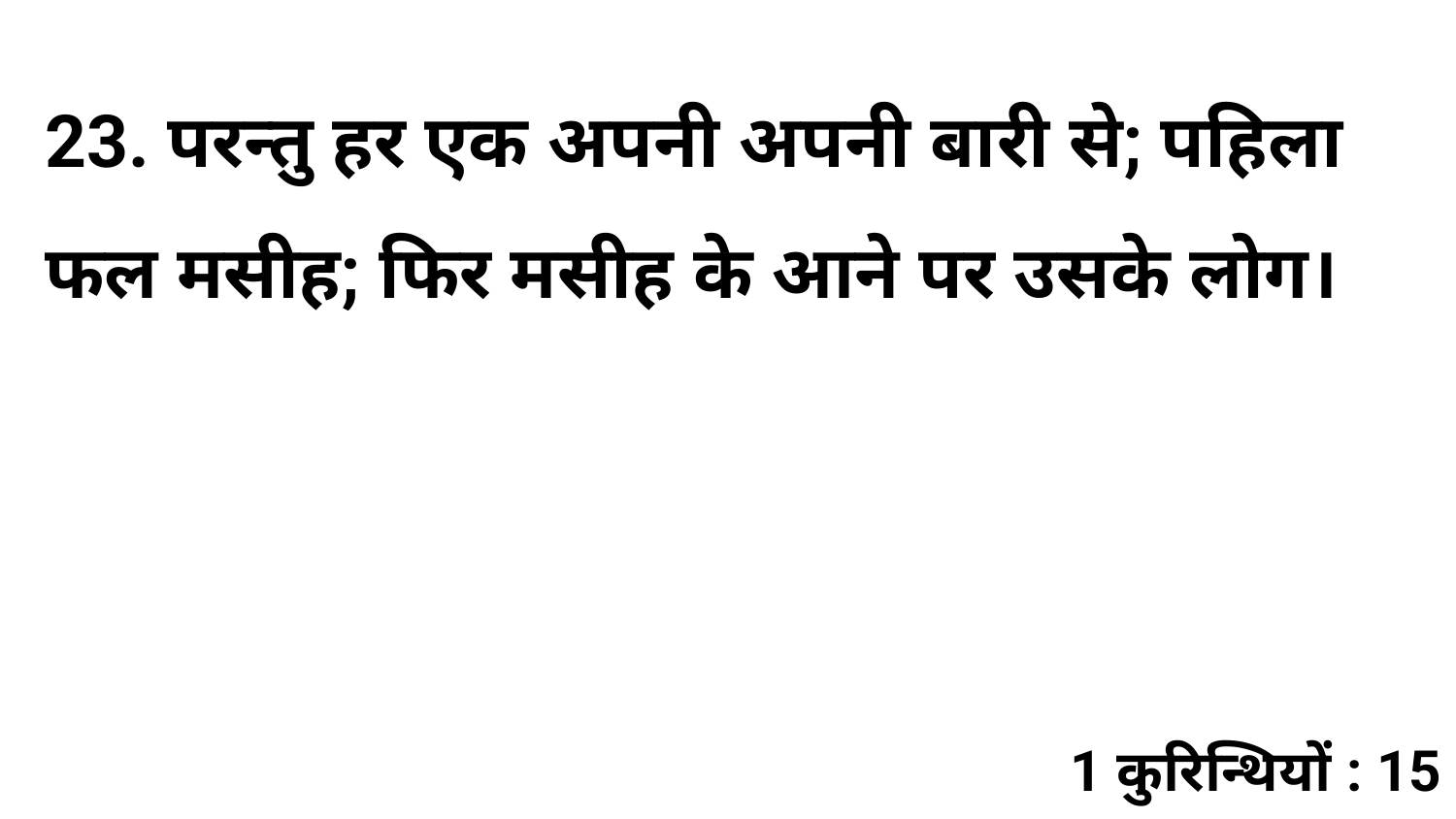

23. परन्तु हर एक अपनी अपनी बारी से; पहिला फल मसीह; फिर मसीह के आने पर उसके लोग।
1 कुरिन्थियों : 15